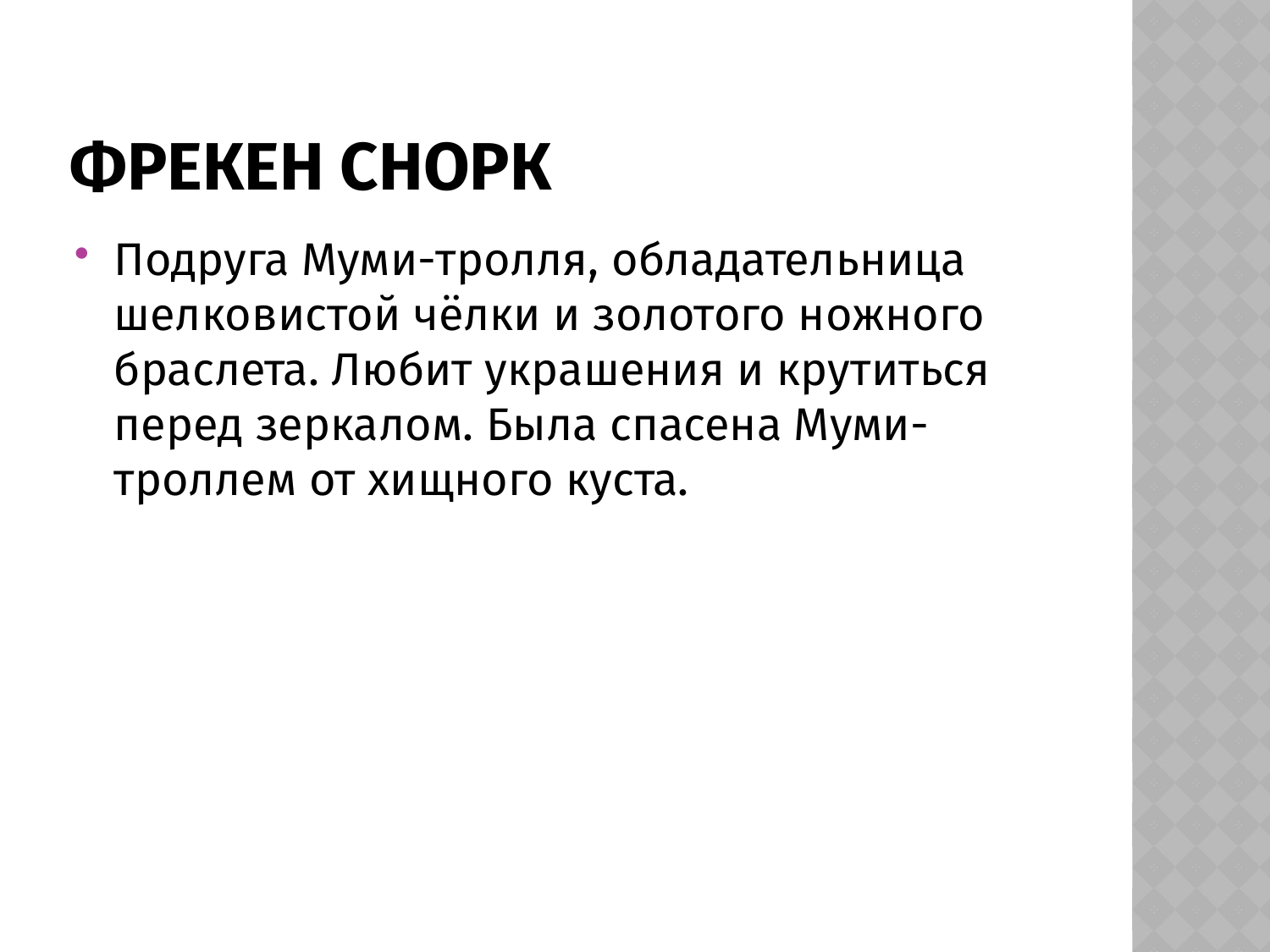

# Фрекен Снорк
Подруга Муми-тролля, обладательница шелковистой чёлки и золотого ножного браслета. Любит украшения и крутиться перед зеркалом. Была спасена Муми-троллем от хищного куста.